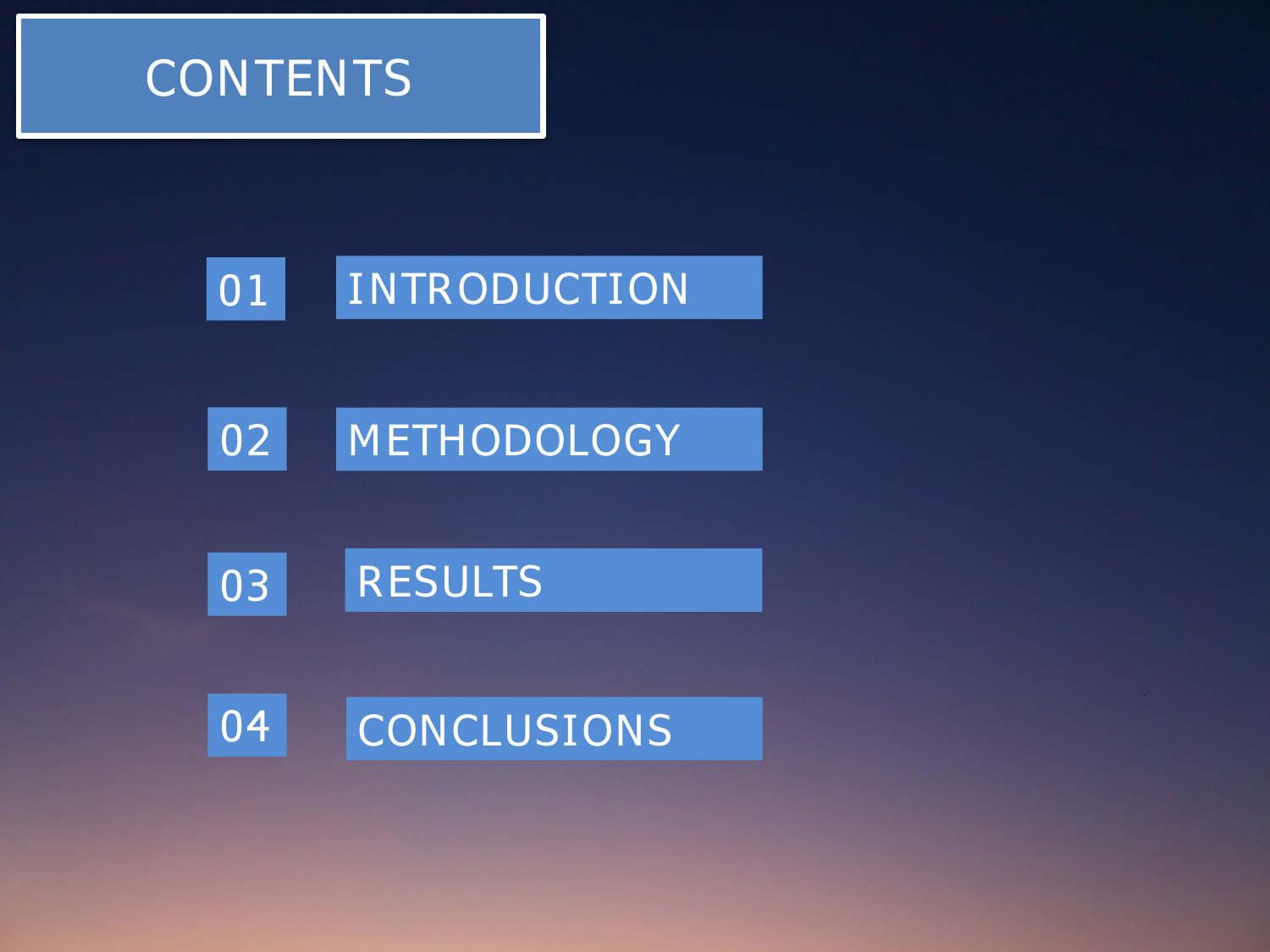

CONTENTS
INTRODUCTION
01
02
METHODOLOGY
RESULTS
03
04
CONCLUSIONS